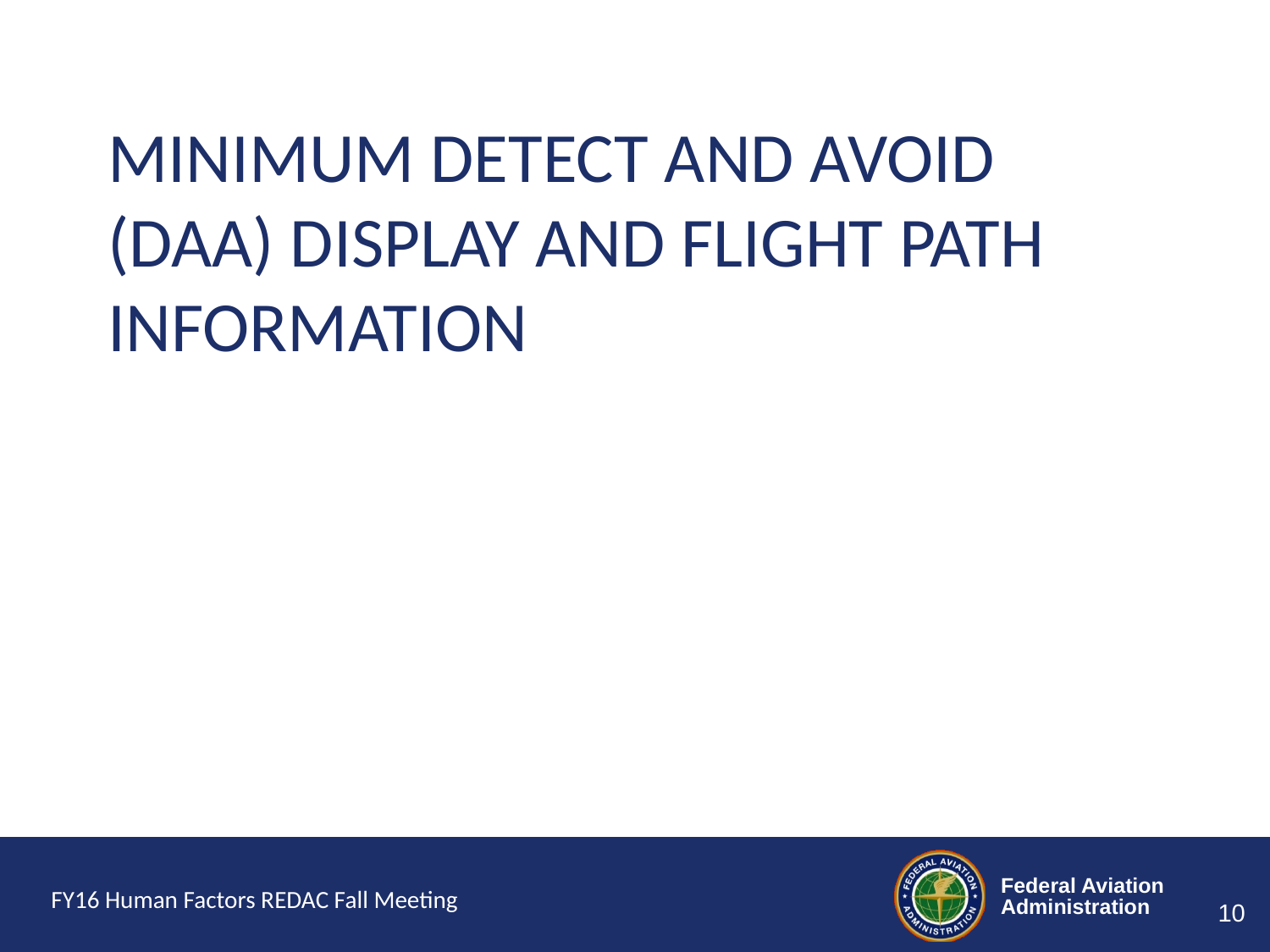

# Minimum Detect and Avoid (DAA) Display and Flight Path Information
FY16 Human Factors REDAC Fall Meeting
10